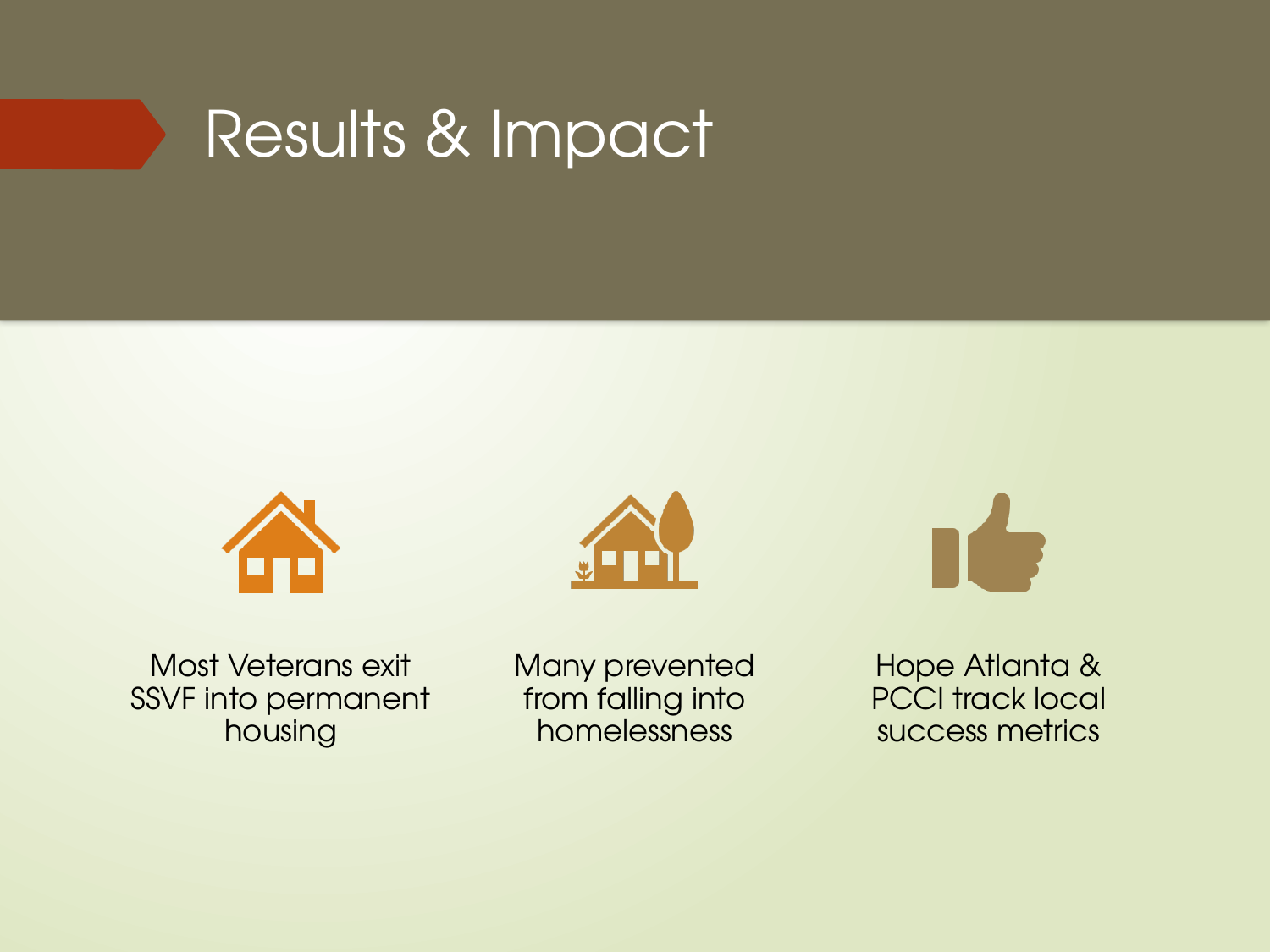

# Results & Impact

Most Veterans exit SSVF into permanent housing
Many prevented from falling into homelessness
Hope Atlanta & PCCI track local success metrics